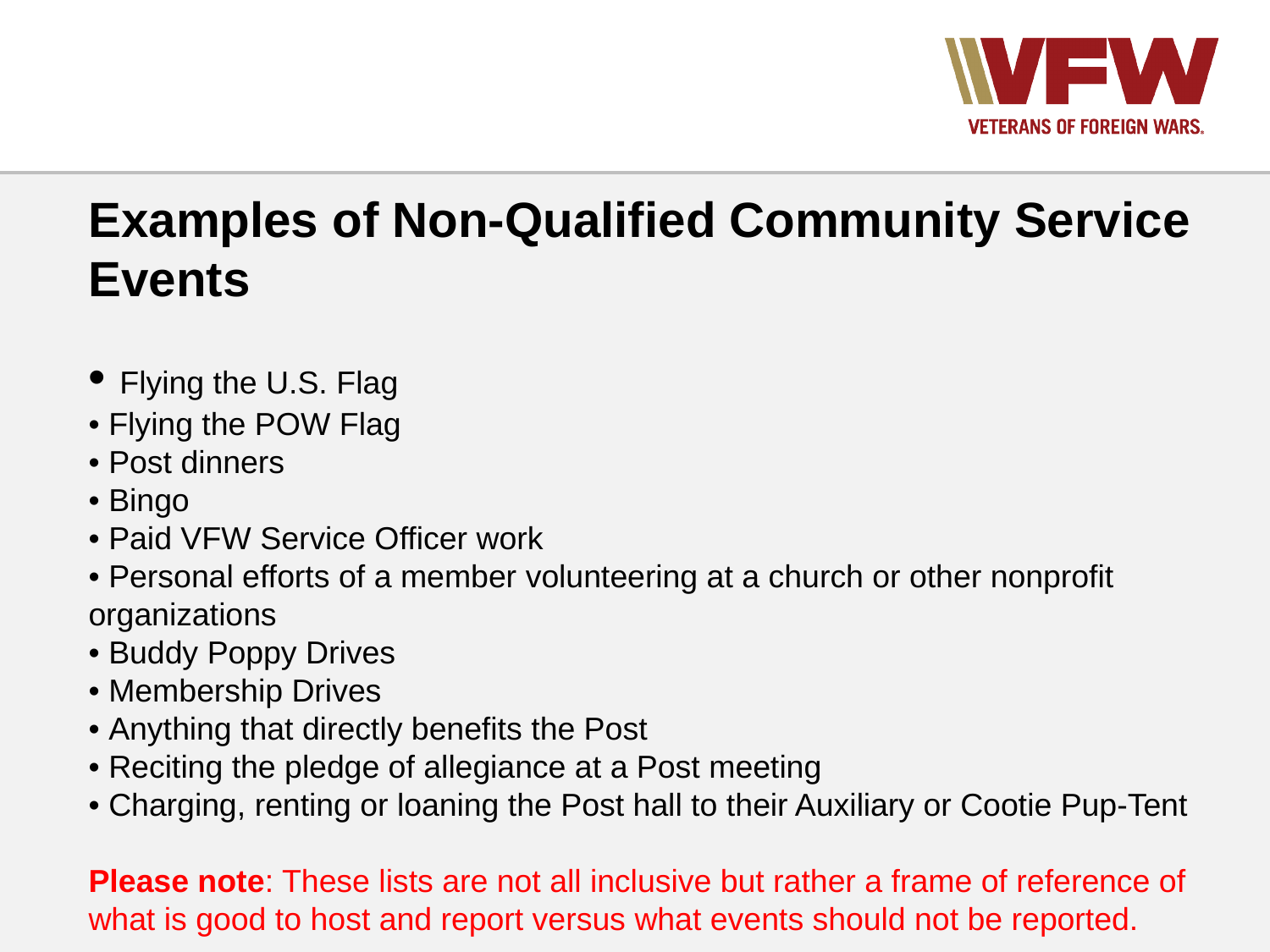

Examples of Non-Qualified Community Service Events

• Flying the U.S. Flag
• Flying the POW Flag
• Post dinners
• Bingo
• Paid VFW Service Officer work
• Personal efforts of a member volunteering at a church or other nonprofit
organizations
• Buddy Poppy Drives
• Membership Drives
• Anything that directly benefits the Post
• Reciting the pledge of allegiance at a Post meeting
• Charging, renting or loaning the Post hall to their Auxiliary or Cootie Pup-Tent

Please note: These lists are not all inclusive but rather a frame of reference of
what is good to host and report versus what events should not be reported.